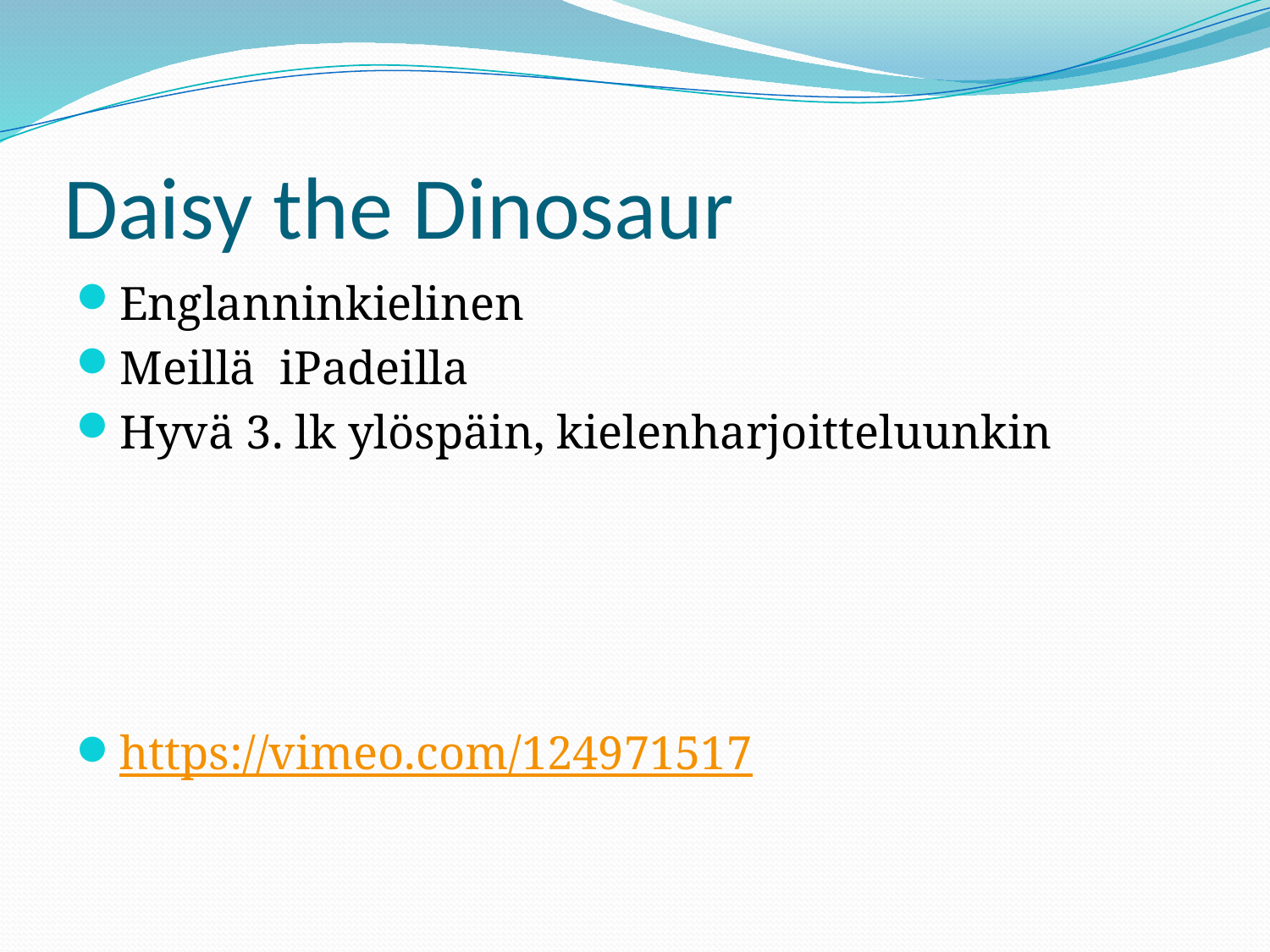

# Daisy the Dinosaur
Englanninkielinen
Meillä  iPadeilla
Hyvä 3. lk ylöspäin, kielenharjoitteluunkin

https://vimeo.com/124971517